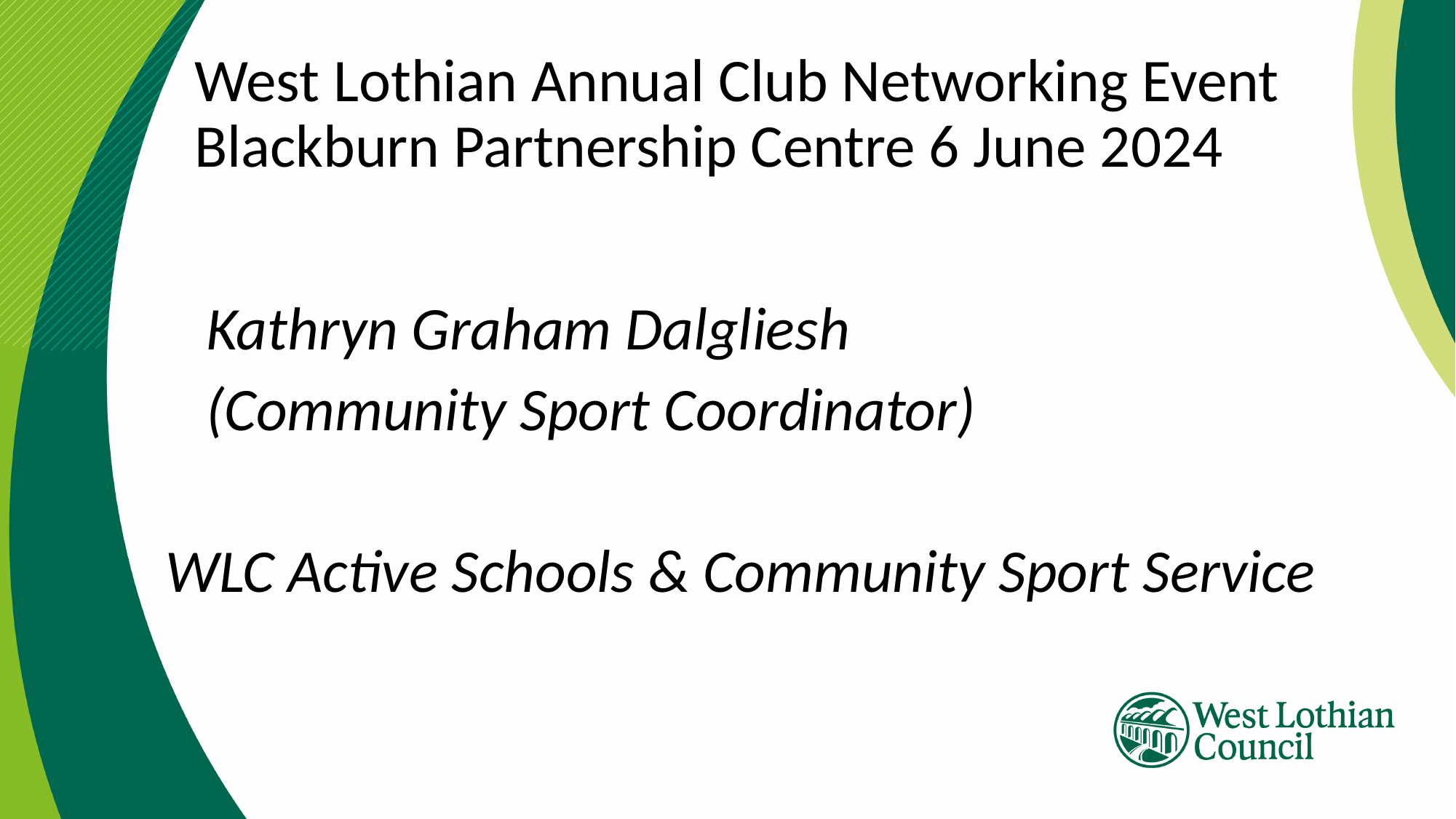

# West Lothian Annual Club Networking Event Blackburn Partnership Centre 6 June 2024

       Kathryn Graham Dalgliesh
       (Community Sport Coordinator)

    WLC Active Schools & Community Sport Service